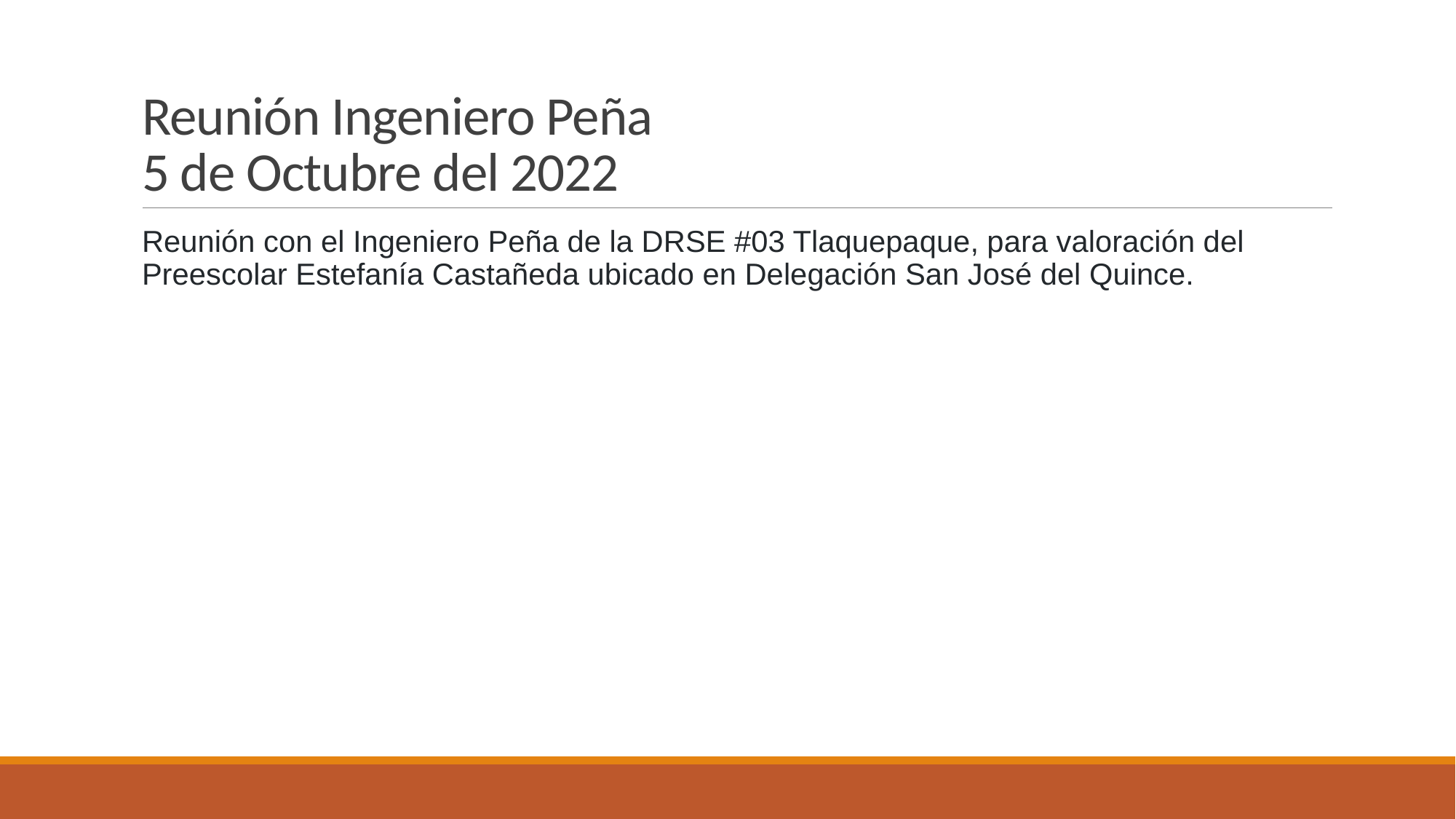

# Reunión Ingeniero Peña 5 de Octubre del 2022
Reunión con el Ingeniero Peña de la DRSE #03 Tlaquepaque, para valoración del Preescolar Estefanía Castañeda ubicado en Delegación San José del Quince.